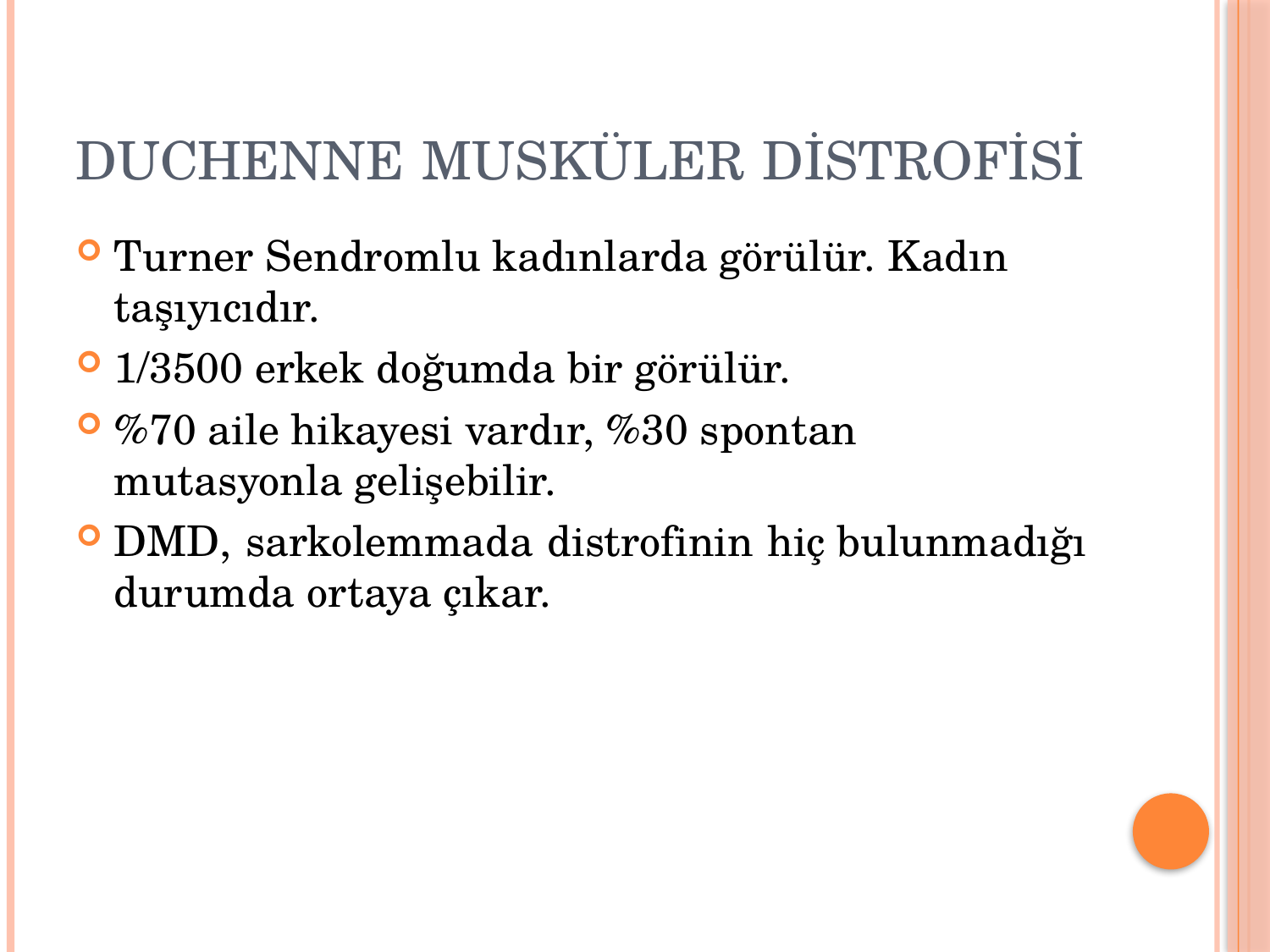

# Duchenne Musküler Distrofisi
Turner Sendromlu kadınlarda görülür. Kadın taşıyıcıdır.
1/3500 erkek doğumda bir görülür.
%70 aile hikayesi vardır, %30 spontan mutasyonla gelişebilir.
DMD, sarkolemmada distrofinin hiç bulunmadığı durumda ortaya çıkar.